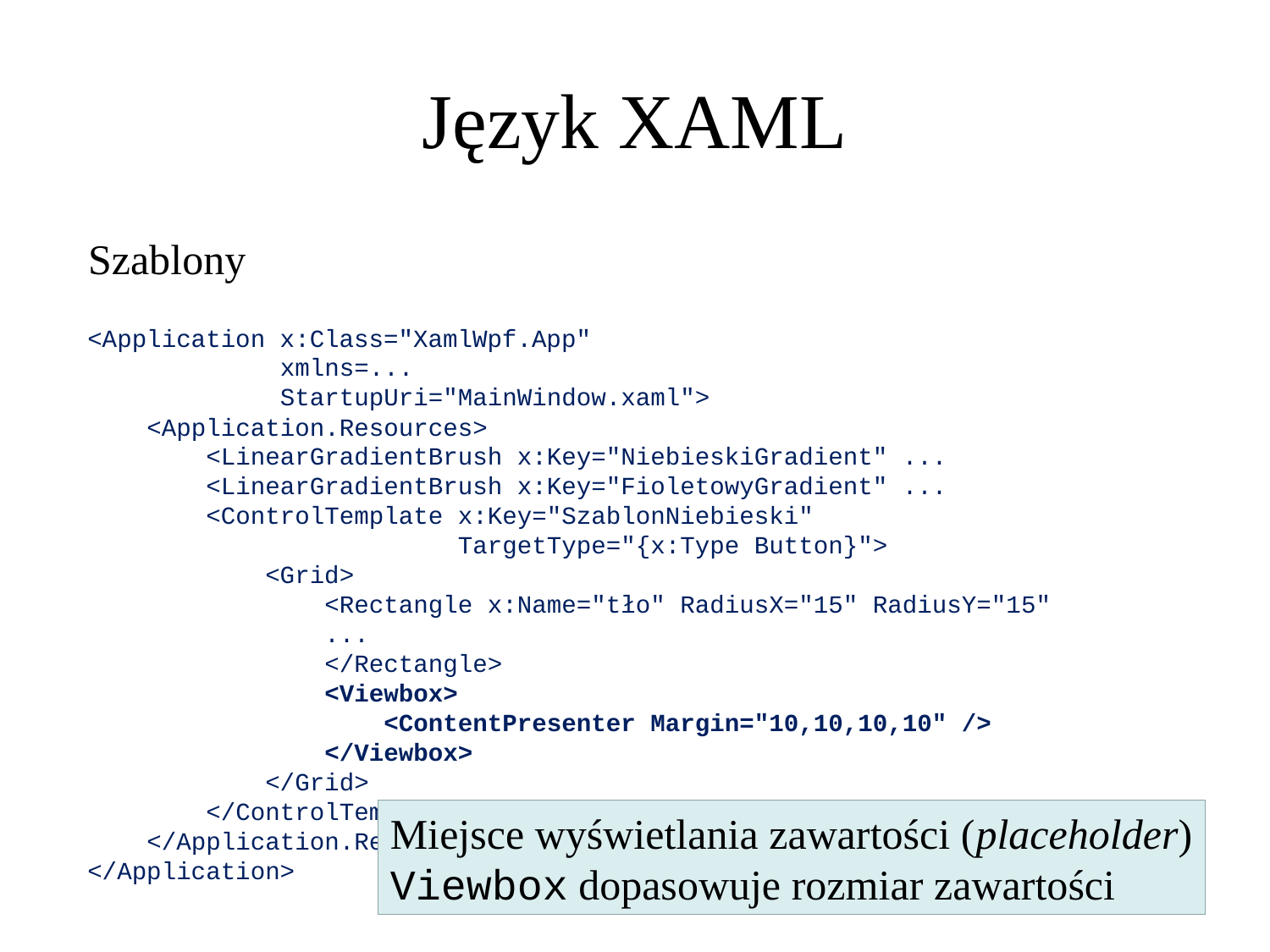

Język XAML
Szablony
<Application x:Class="XamlWpf.App"
             xmlns=...
             StartupUri="MainWindow.xaml">
    <Application.Resources>
        <LinearGradientBrush x:Key="NiebieskiGradient" ...
        <LinearGradientBrush x:Key="FioletowyGradient" ...
        <ControlTemplate x:Key="SzablonNiebieski"
                         TargetType="{x:Type Button}">
            <Grid>
                <Rectangle x:Name="tło" RadiusX="15" RadiusY="15"
                ...
                </Rectangle>
                <Viewbox>
                    <ContentPresenter Margin="10,10,10,10" />
                </Viewbox>
            </Grid>
        </ControlTemplate>
    </Application.Resources>
</Application>
Miejsce wyświetlania zawartości (placeholder)
Viewbox dopasowuje rozmiar zawartości